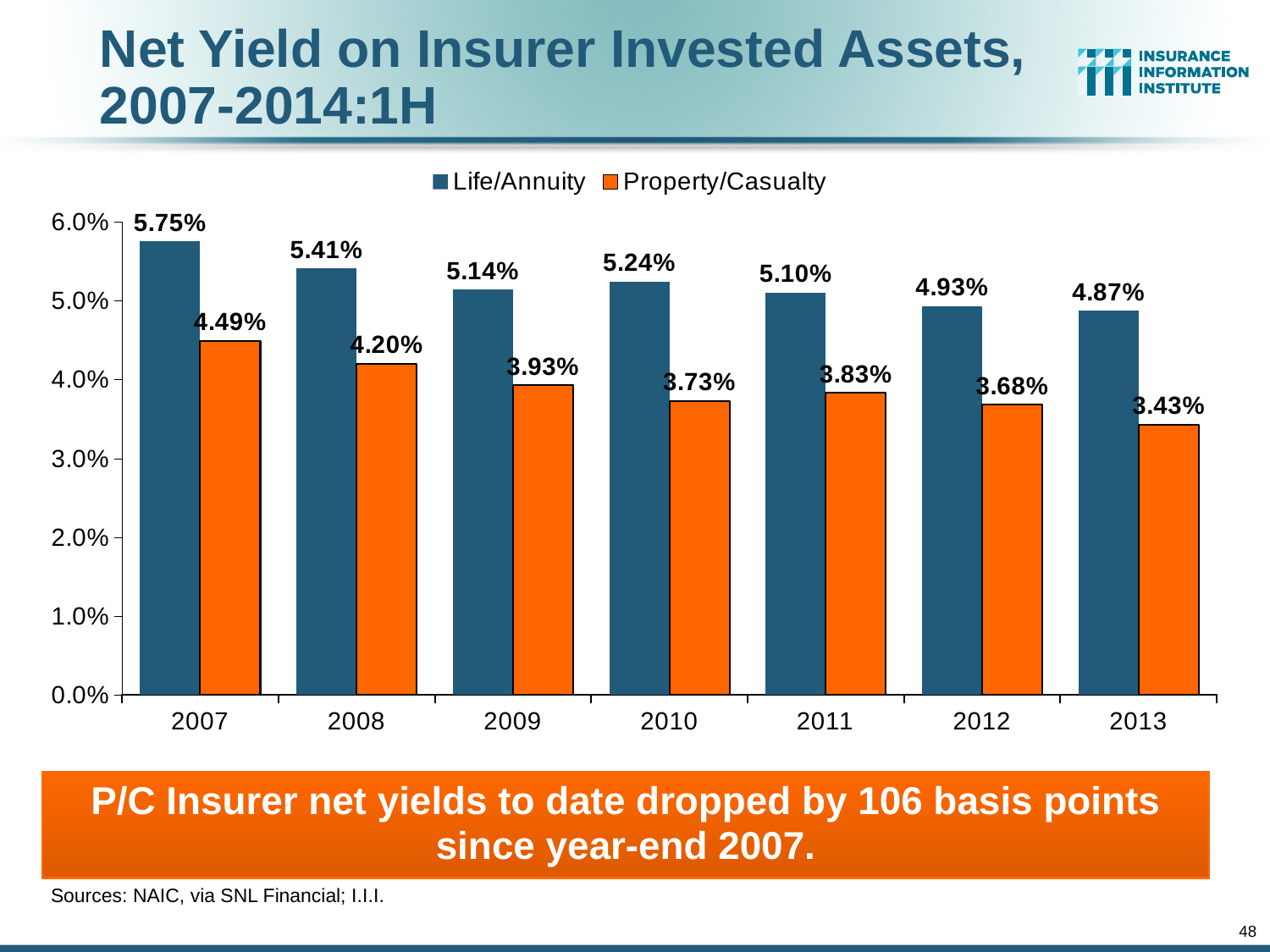

# Net Yield on Insurer Invested Assets, 2007-2014:1H

### Chart

| Category | Life/Annuity | Property/Casualty |
|---|---|---|
| 2007 | 0.0575 | 0.0449 |
| 2008 | 0.0541 | 0.042 |
| 2009 | 0.0514 | 0.0393 |
| 2010 | 0.0524 | 0.0373 |
| 2011 | 0.051 | 0.0383 |
| 2012 | 0.0493 | 0.0368 |
| 2013 | 0.0487 | 0.0343 |
P/C Insurer net yields to date dropped by 106 basis points
since year-end 2007.
Sources: NAIC, via SNL Financial; I.I.I.
48
12/01/09 - 9pm
eSlide – P6466 – The Financial Crisis and the Future of the P/C